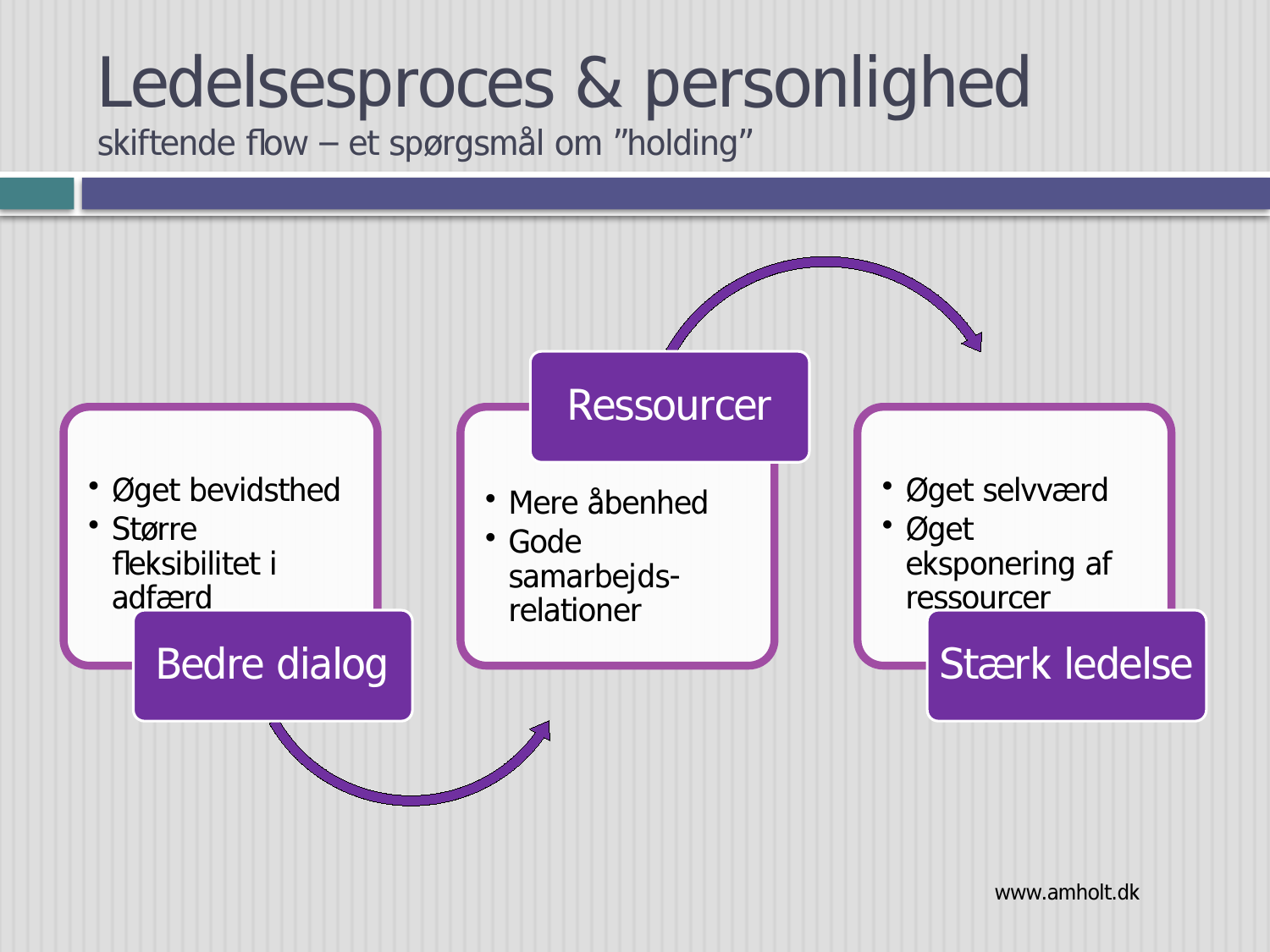

# Ledelsesproces & personlighed skiftende flow – et spørgsmål om ”holding”

Øget bevidsthed
Større fleksibilitet i adfærd
Bedre dialog
Mere åbenhed
Gode samarbejds-relationer
Ressourcer

Øget selvværd
Øget eksponering af ressourcer
Stærk ledelse
www.amholt.dk